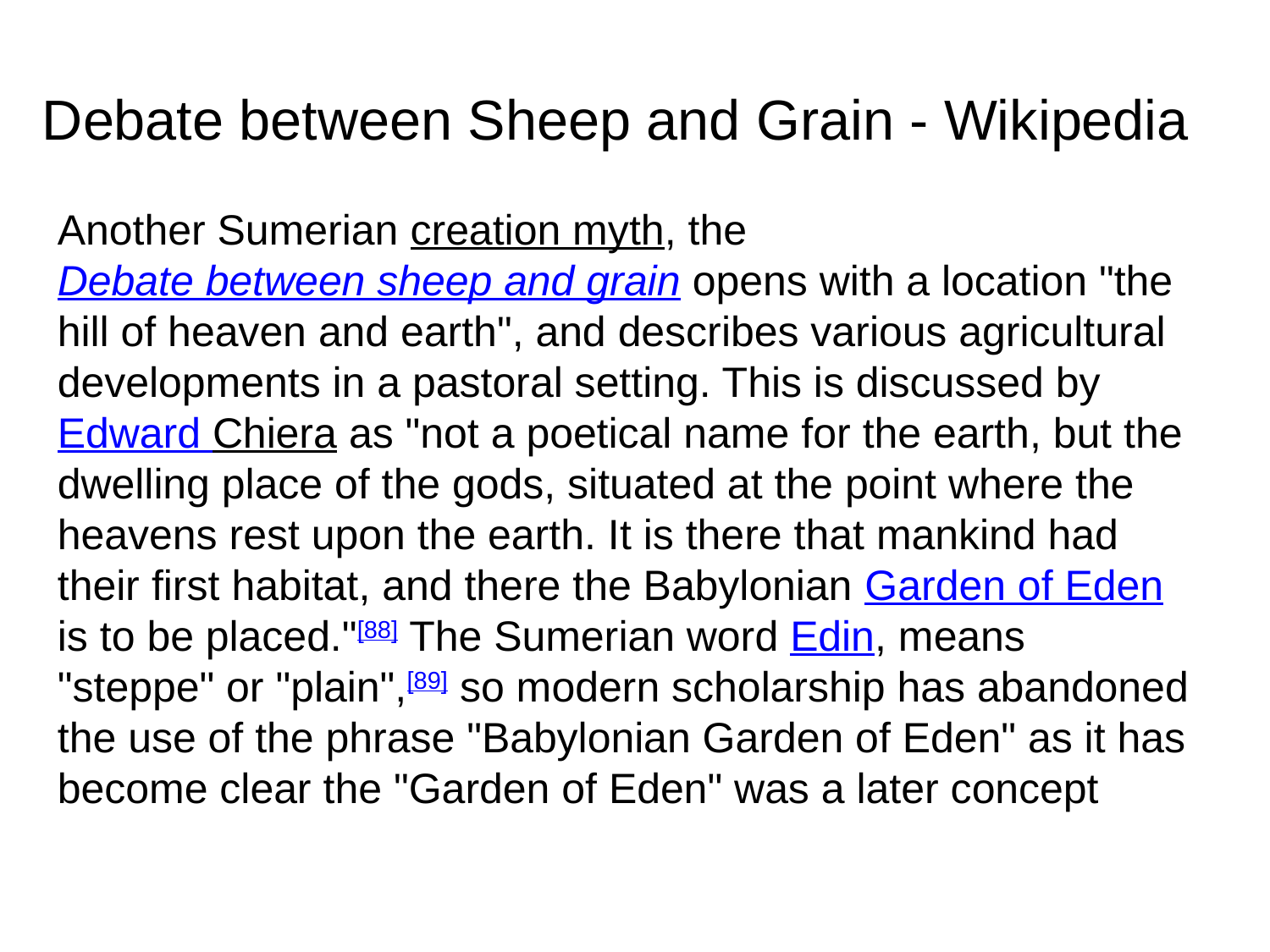

# Debate between Sheep and Grain - Wikipedia
Another Sumerian creation myth, the Debate between sheep and grain opens with a location "the hill of heaven and earth", and describes various agricultural developments in a pastoral setting. This is discussed by Edward Chiera as "not a poetical name for the earth, but the dwelling place of the gods, situated at the point where the heavens rest upon the earth. It is there that mankind had their first habitat, and there the Babylonian Garden of Eden is to be placed."[88] The Sumerian word Edin, means "steppe" or "plain",[89] so modern scholarship has abandoned the use of the phrase "Babylonian Garden of Eden" as it has become clear the "Garden of Eden" was a later concept